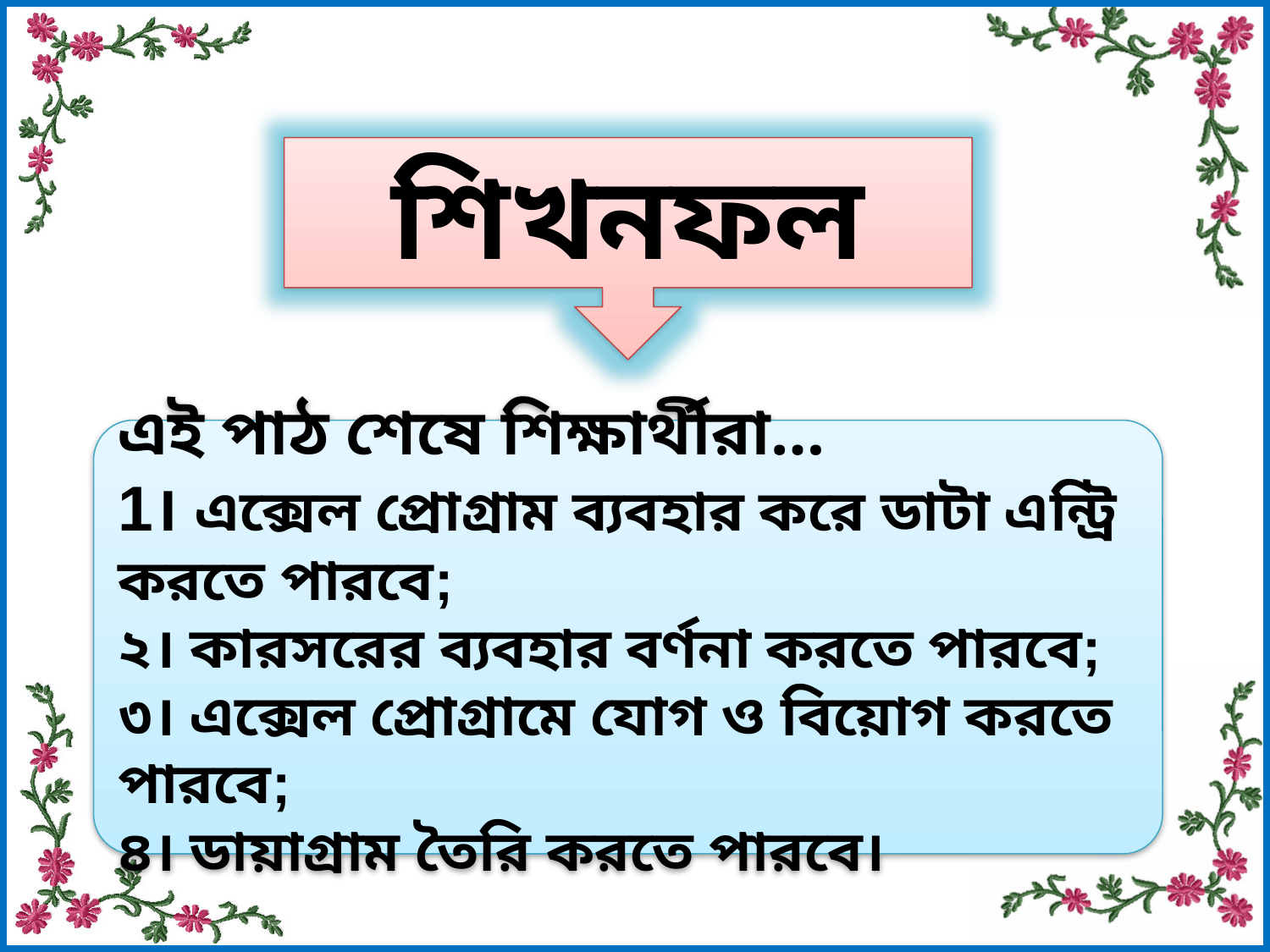

শিখনফল
এই পাঠ শেষে শিক্ষার্থীরা…
1। এক্সেল প্রোগ্রাম ব্যবহার করে ডাটা এন্ট্রি করতে পারবে;
২। কারসরের ব্যবহার বর্ণনা করতে পারবে;
৩। এক্সেল প্রোগ্রামে যোগ ও বিয়োগ করতে পারবে;
৪। ডায়াগ্রাম তৈরি করতে পারবে।